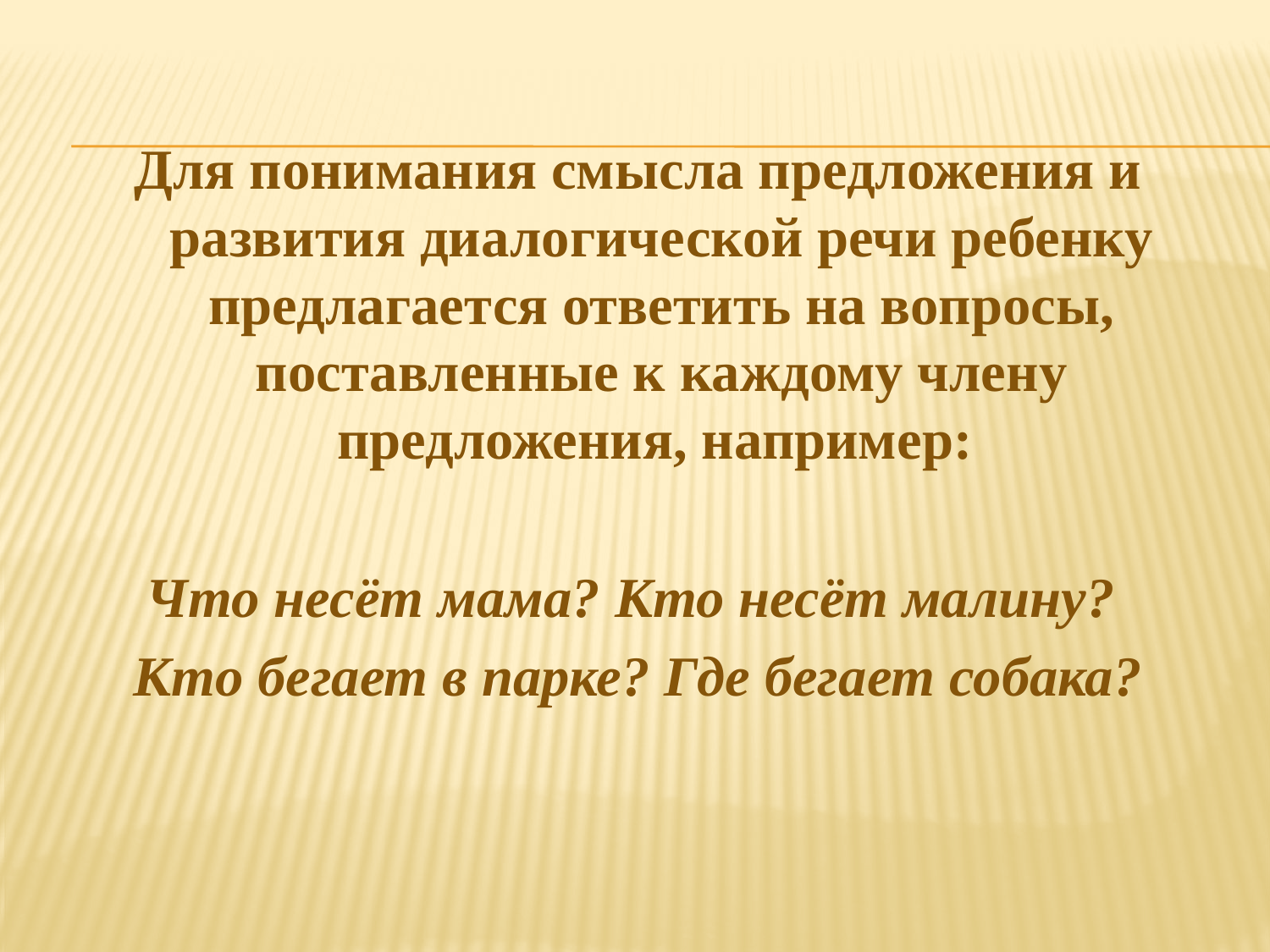

Для понимания смысла предложения и развития диалогической речи ребенку предлагается ответить на вопросы, поставленные к каждому члену предложения, например:

Что несёт мама? Кто несёт малину?
Кто бегает в парке? Где бегает собака?